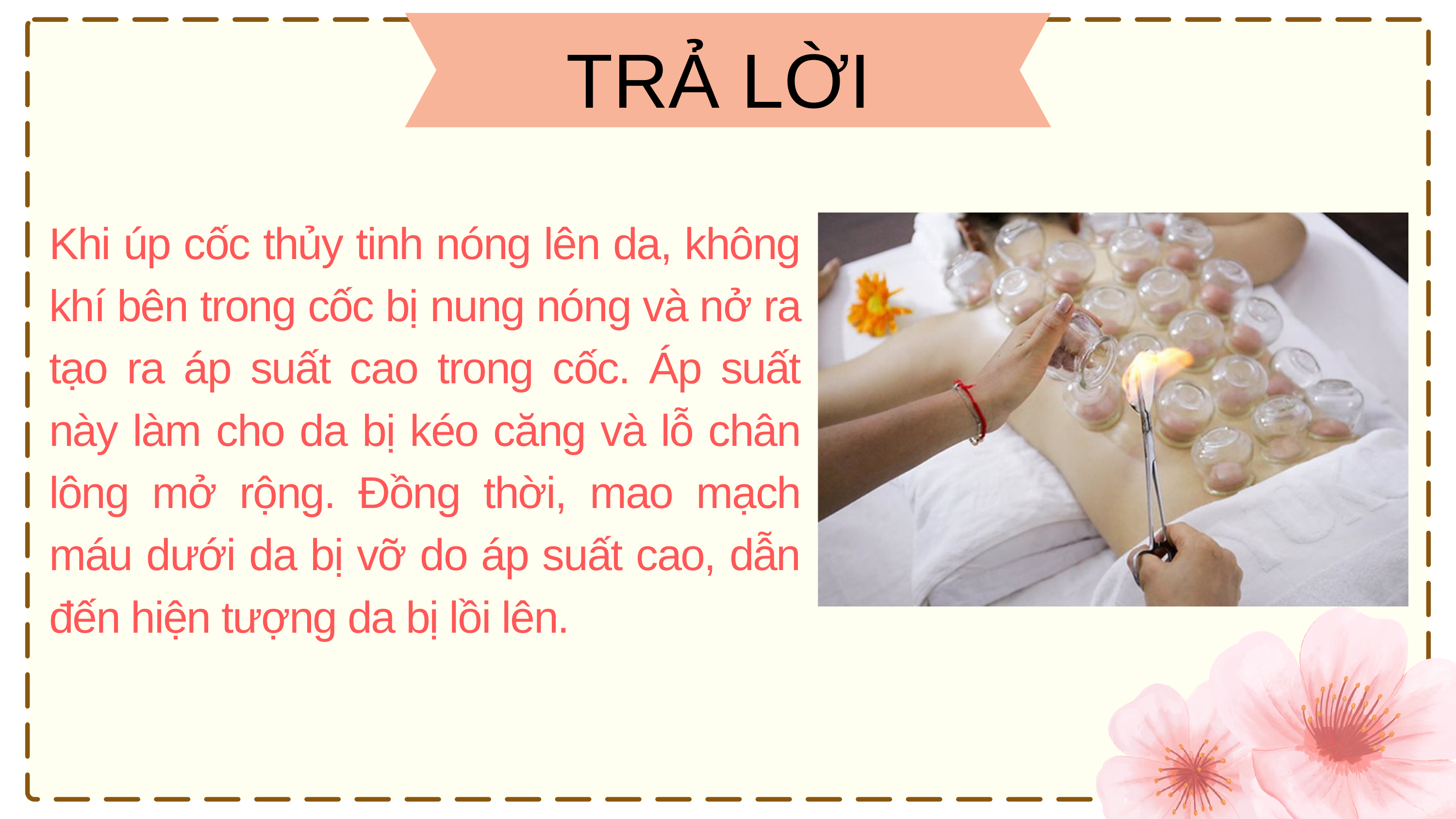

TRẢ LỜI

Khi úp cốc thủy tinh nóng lên da, không khí bên trong cốc bị nung nóng và nở ra tạo ra áp suất cao trong cốc. Áp suất này làm cho da bị kéo căng và lỗ chân lông mở rộng. Đồng thời, mao mạch máu dưới da bị vỡ do áp suất cao, dẫn đến hiện tượng da bị lồi lên.